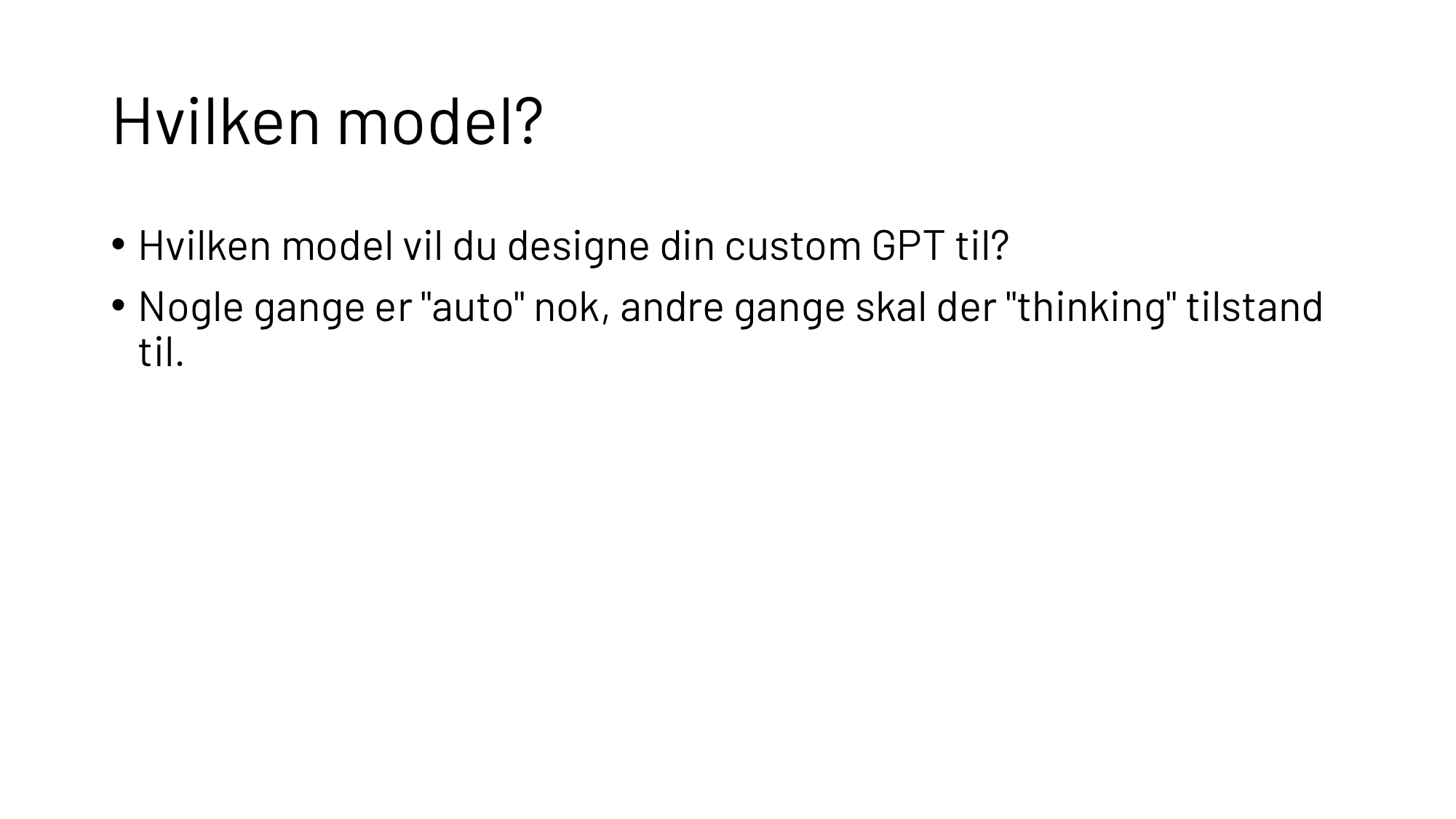

# Hvilken model?
Hvilken model vil du designe din custom GPT til?
Nogle gange er "auto" nok, andre gange skal der "thinking" tilstand til.